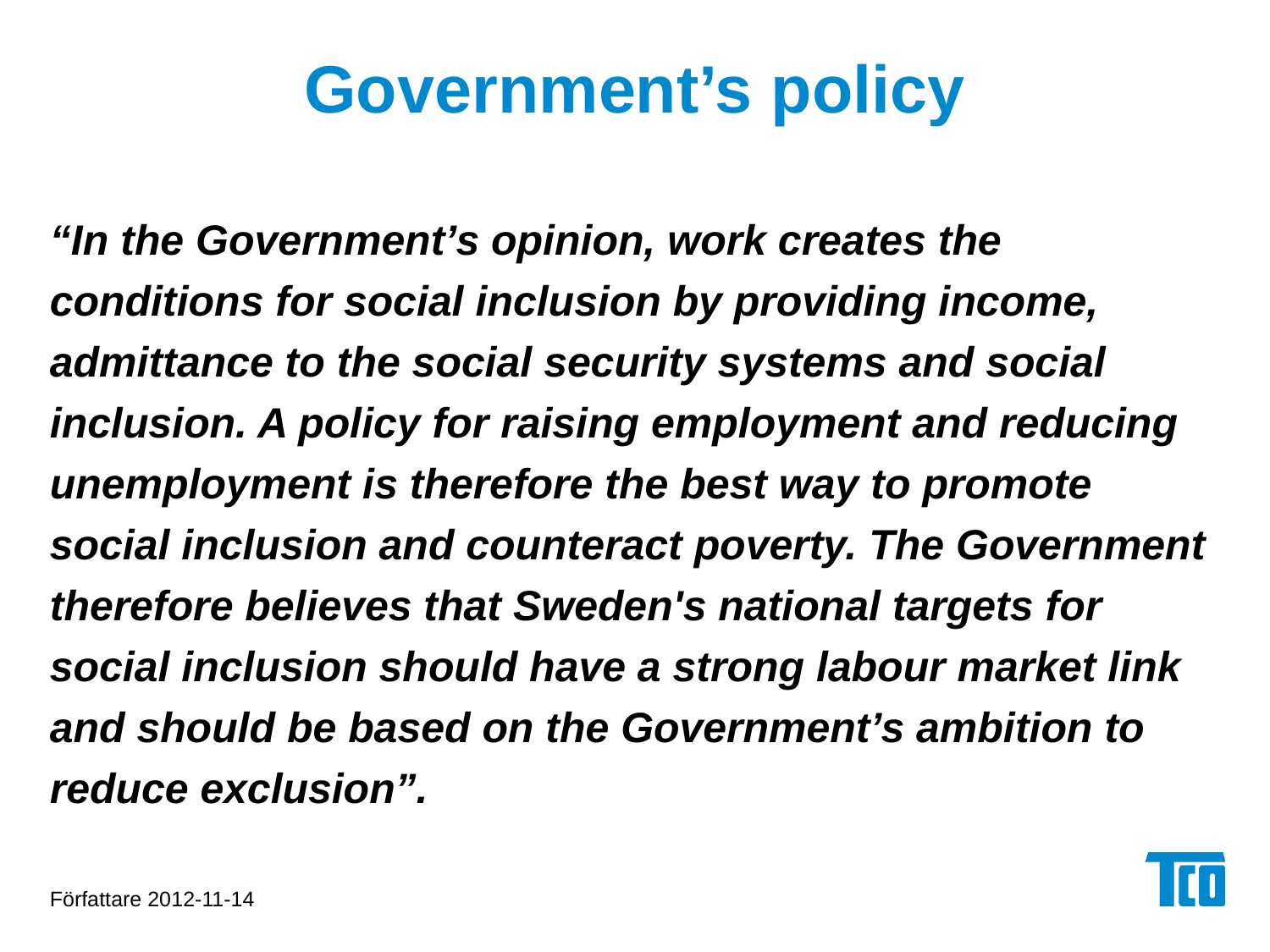

# Government’s policy
“In the Government’s opinion, work creates the conditions for social inclusion by providing income, admittance to the social security systems and social inclusion. A policy for raising employment and reducing unemployment is therefore the best way to promote social inclusion and counteract poverty. The Government therefore believes that Sweden's national targets for social inclusion should have a strong labour market link and should be based on the Government’s ambition to reduce exclusion”.
Författare 2012-11-14